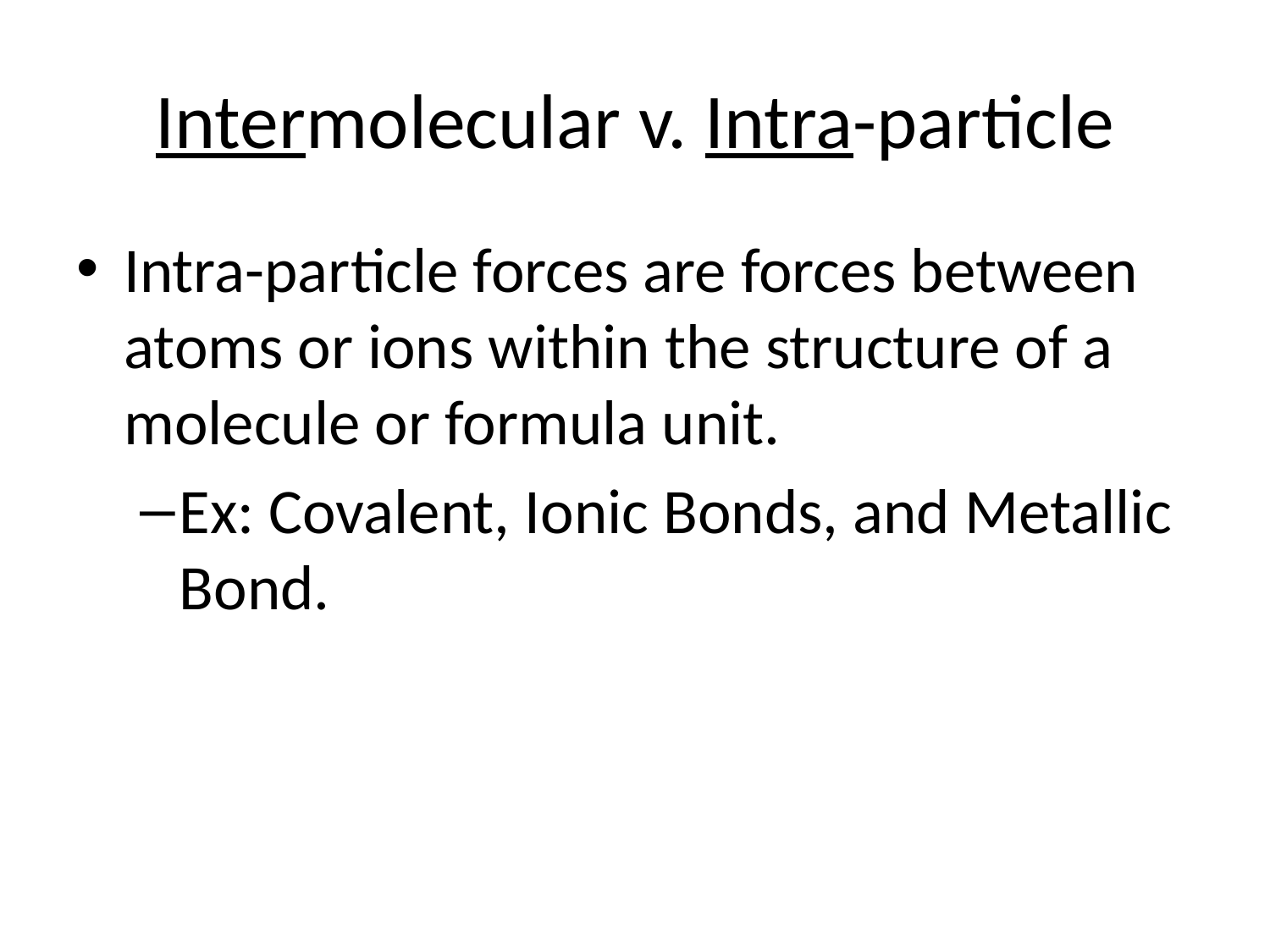

# Intermolecular v. Intra-particle
Intra-particle forces are forces between atoms or ions within the structure of a molecule or formula unit.
Ex: Covalent, Ionic Bonds, and Metallic Bond.